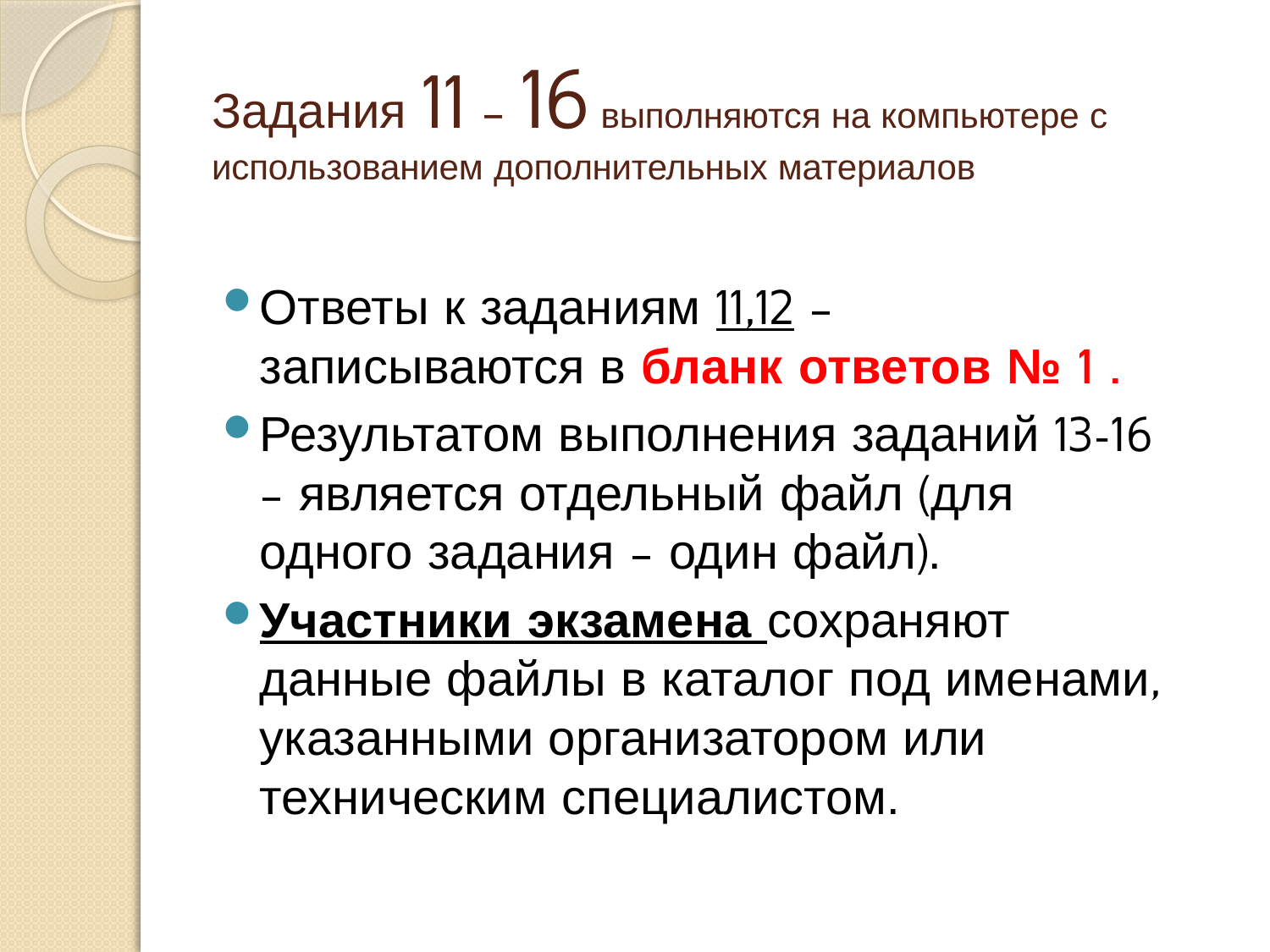

# Задания 11 – 16 выполняются на компьютере с использованием дополнительных материалов

Ответы к заданиям 11,12 – записываются в бланк ответов № 1 .
Результатом выполнения заданий 13-16 – является отдельный файл (для одного задания – один файл).
Участники экзамена сохраняют данные файлы в каталог под именами, указанными организатором или техническим специалистом.